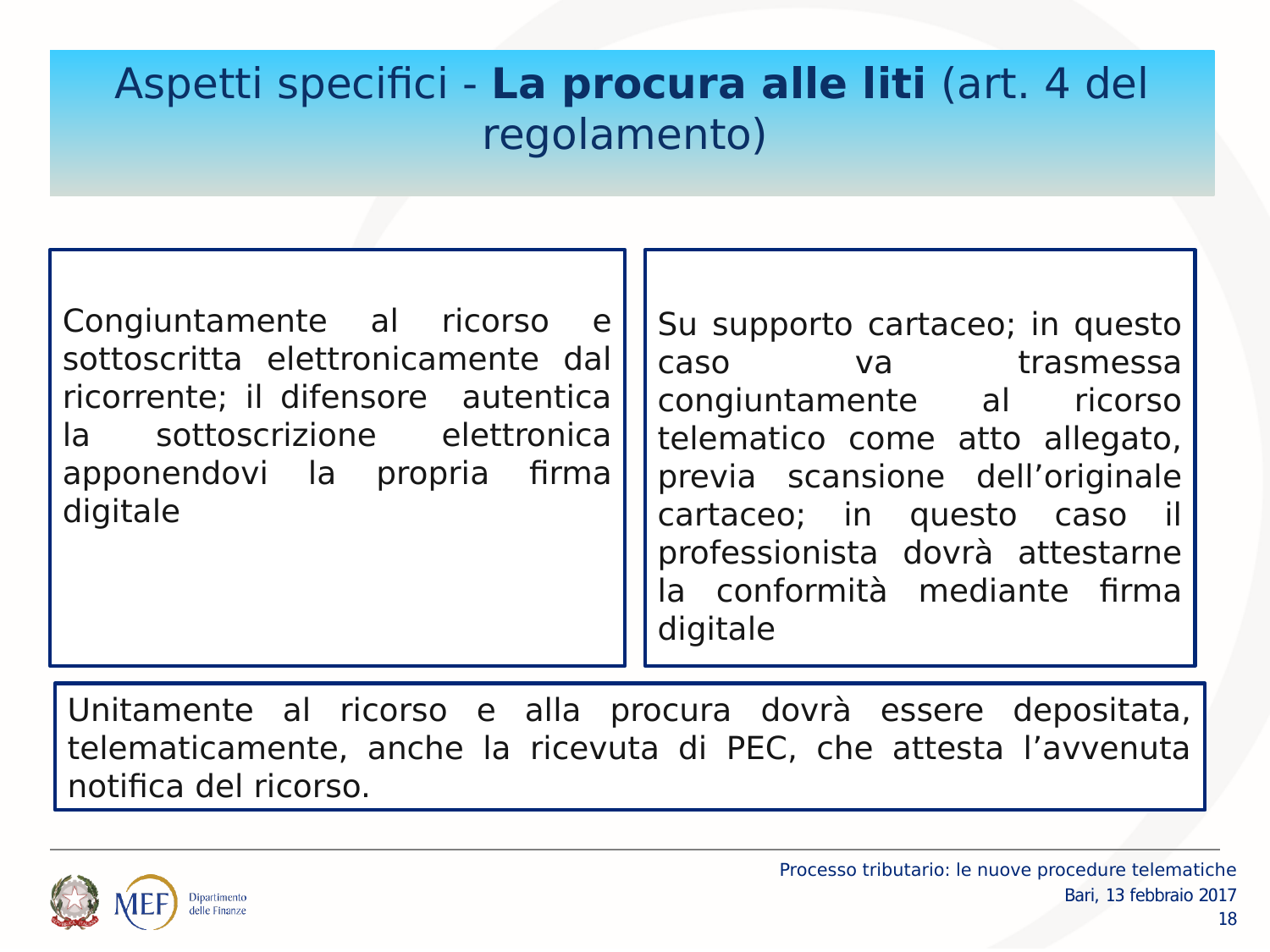

# Aspetti specifici - La procura alle liti (art. 4 del regolamento)

Congiuntamente al ricorso e sottoscritta elettronicamente dal ricorrente; il difensore  autentica la sottoscrizione elettronica apponendovi la propria firma digitale

Su supporto cartaceo; in questo caso va trasmessa congiuntamente al ricorso telematico come atto allegato, previa scansione dell’originale cartaceo; in questo caso il professionista dovrà attestarne la conformità mediante firma digitale

Unitamente al ricorso e alla procura dovrà essere depositata, telematicamente, anche la ricevuta di PEC, che attesta l’avvenuta notifica del ricorso.